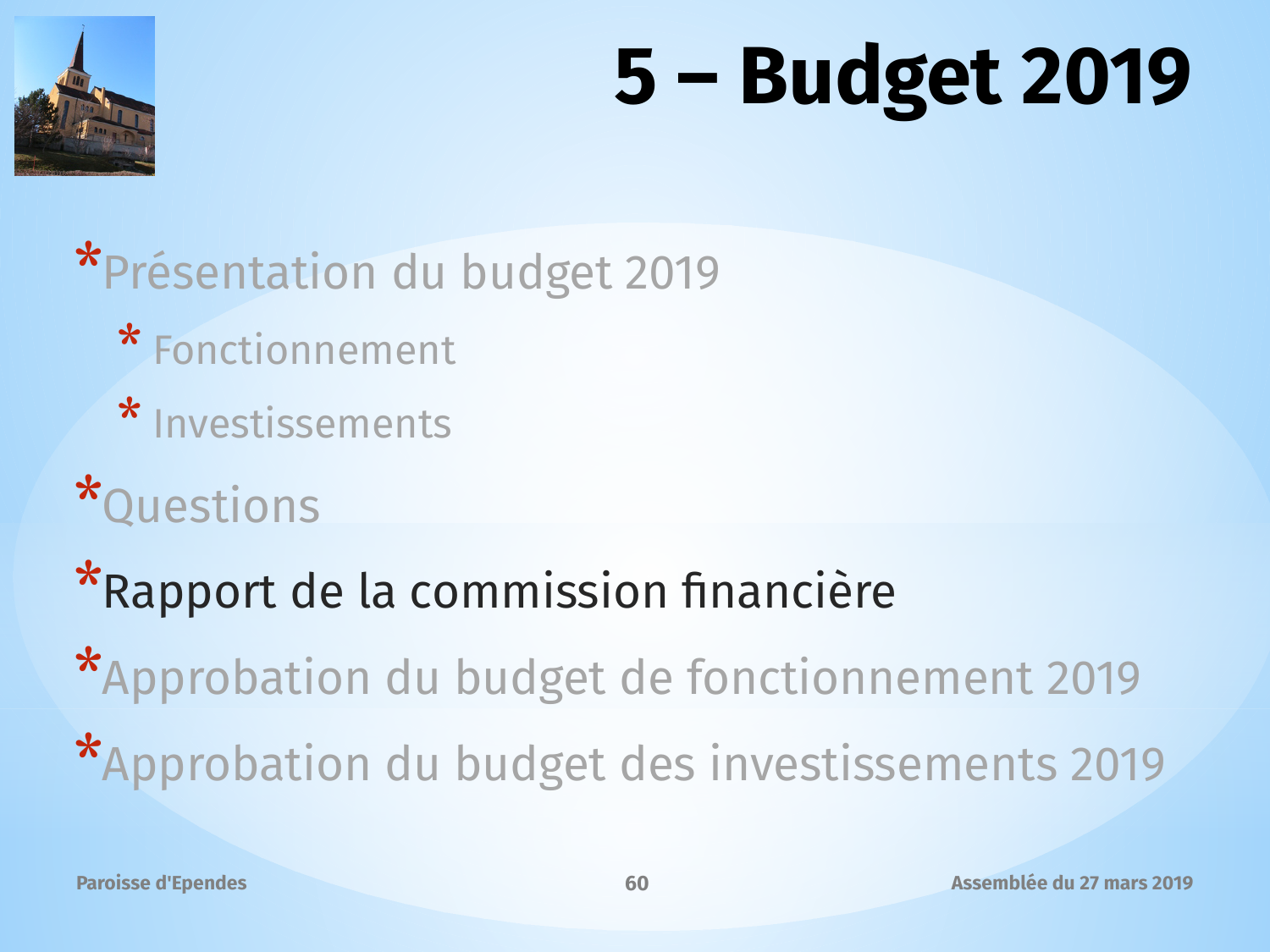

# 5 – Budget 2019
Présentation du budget 2019
 Fonctionnement
 Investissements
Questions
Rapport de la commission financière
Approbation du budget de fonctionnement 2019
Approbation du budget des investissements 2019

Paroisse d'Ependes
60
Assemblée du 27 mars 2019